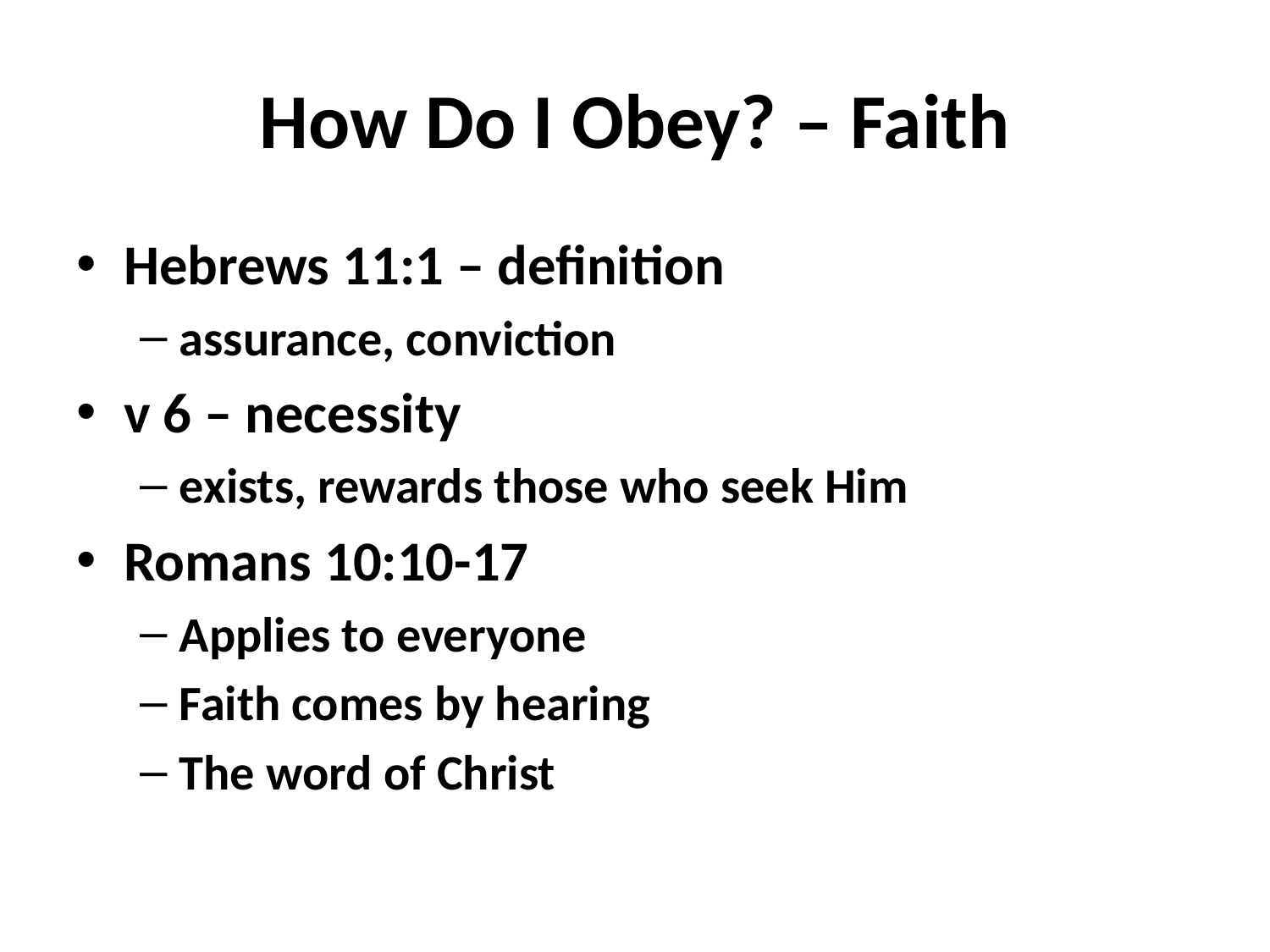

# How Do I Obey? – Faith
Hebrews 11:1 – definition
assurance, conviction
v 6 – necessity
exists, rewards those who seek Him
Romans 10:10-17
Applies to everyone
Faith comes by hearing
The word of Christ